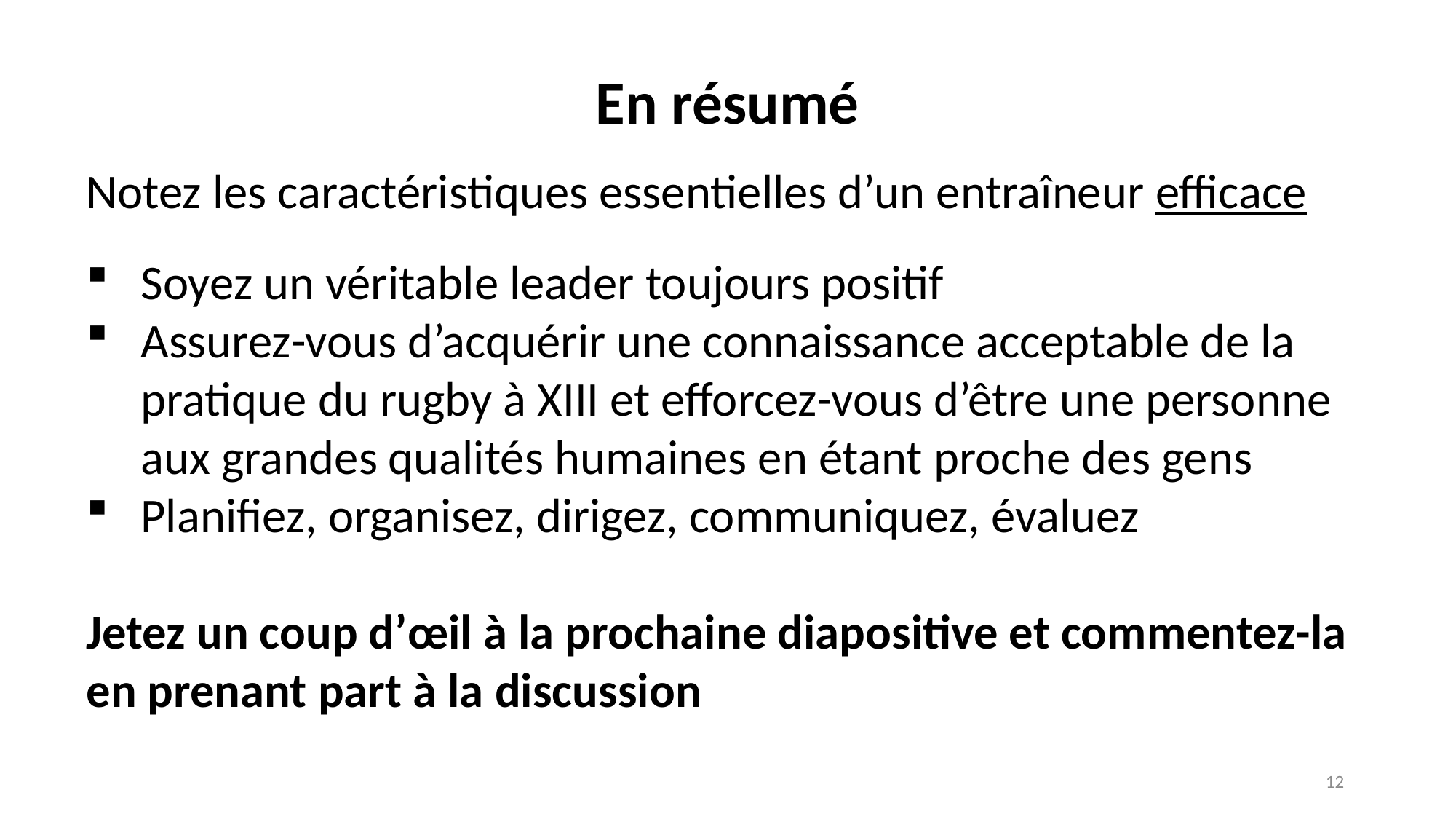

Notez les caractéristiques essentielles d’un entraîneur efficace

Soyez un véritable leader toujours positif
Assurez-vous d’acquérir une connaissance acceptable de la pratique du rugby à XIII et efforcez-vous d’être une personne aux grandes qualités humaines en étant proche des gens
Planifiez, organisez, dirigez, communiquez, évaluez

Jetez un coup d’œil à la prochaine diapositive et commentez-la en prenant part à la discussion

En résumé
12